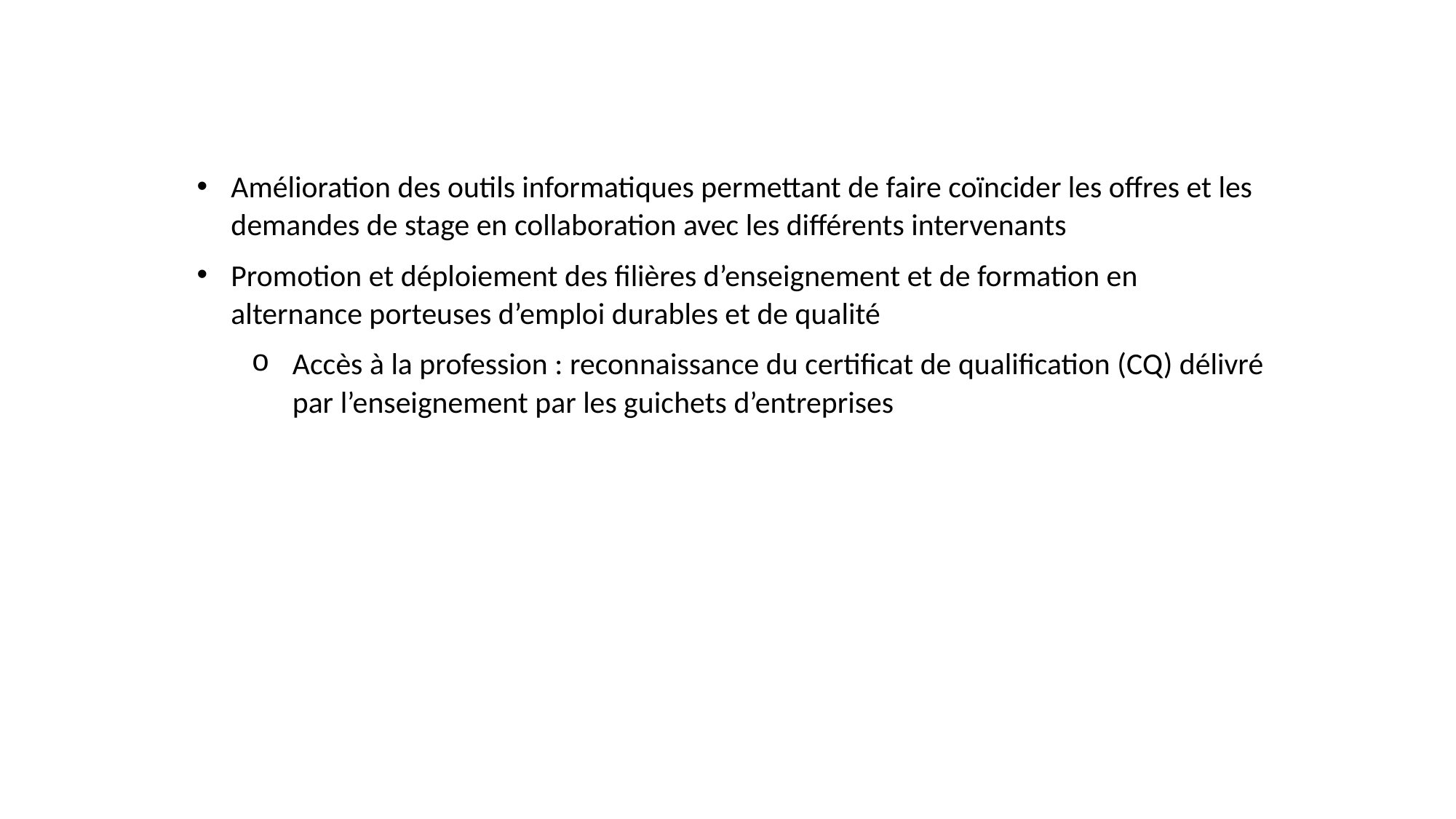

Note du Gouvernement
Amélioration des outils informatiques permettant de faire coïncider les offres et les demandes de stage en collaboration avec les différents intervenants
Promotion et déploiement des filières d’enseignement et de formation en alternance porteuses d’emploi durables et de qualité
Accès à la profession : reconnaissance du certificat de qualification (CQ) délivré par l’enseignement par les guichets d’entreprises